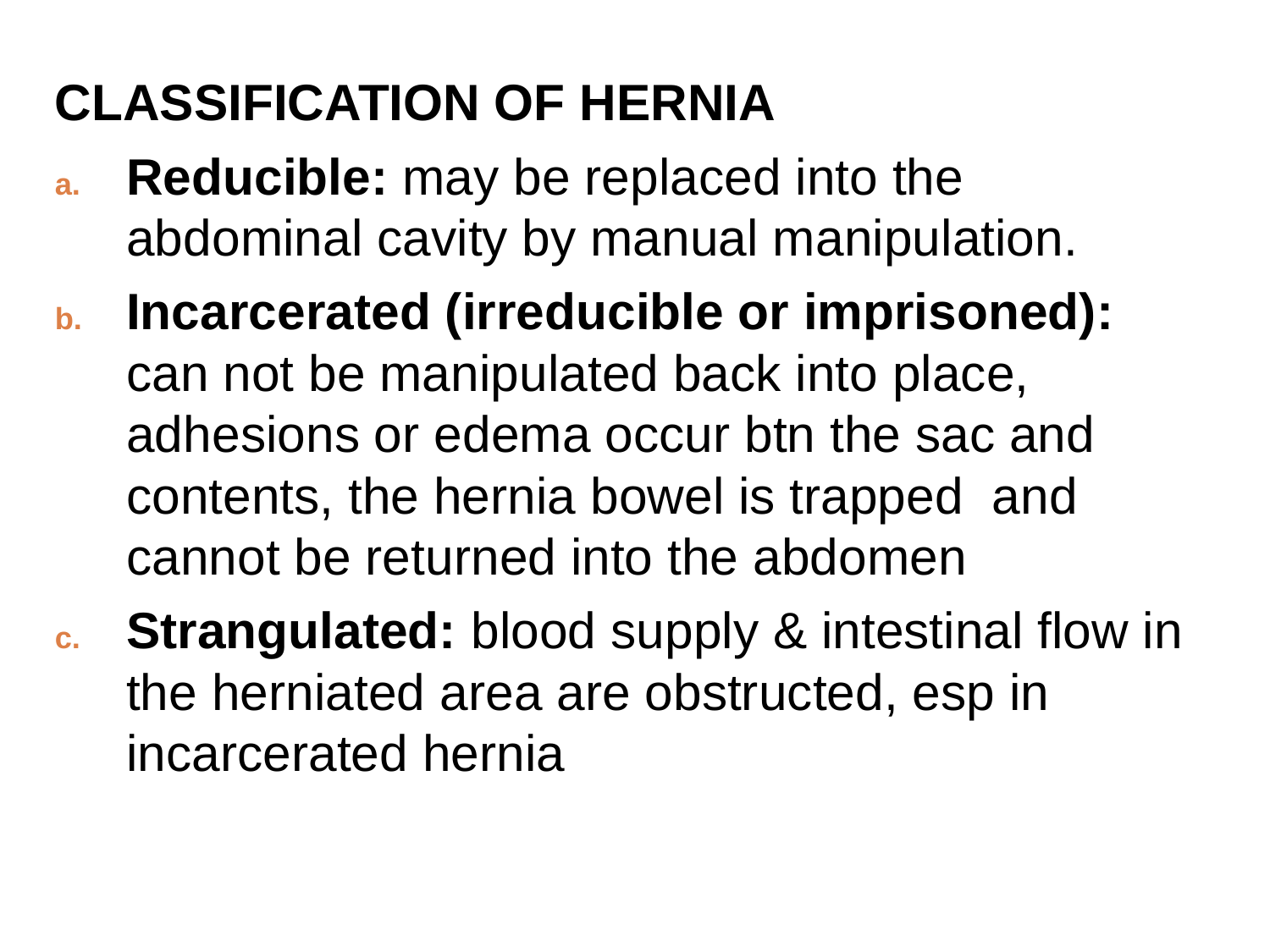

CLASSIFICATION OF HERNIA
Reducible: may be replaced into the abdominal cavity by manual manipulation.
Incarcerated (irreducible or imprisoned): can not be manipulated back into place, adhesions or edema occur btn the sac and contents, the hernia bowel is trapped  and cannot be returned into the abdomen
Strangulated: blood supply & intestinal flow in the herniated area are obstructed, esp in incarcerated hernia